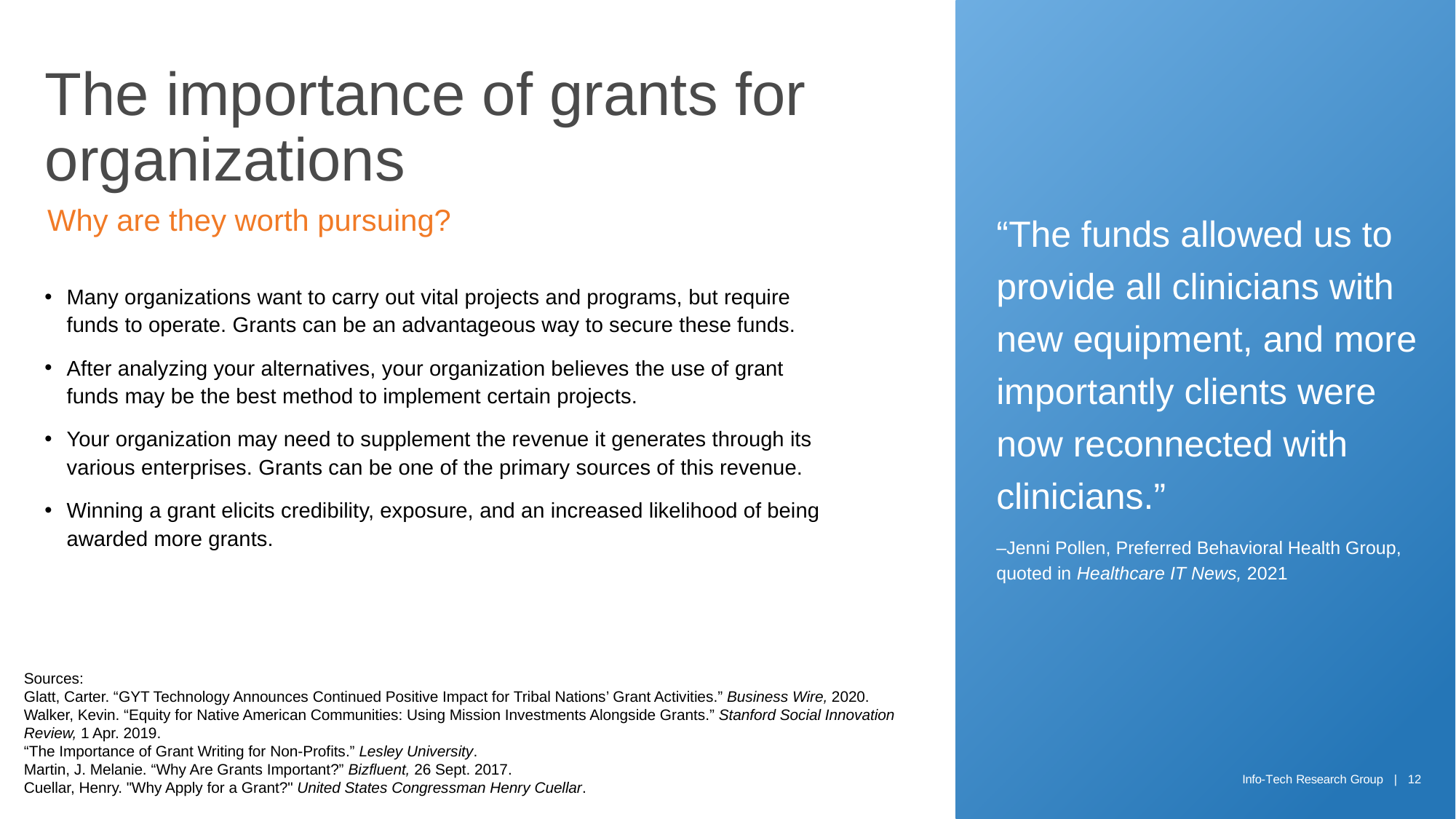

# The importance of grants for organizations
Why are they worth pursuing?

“The funds allowed us to provide all clinicians with new equipment, and more importantly clients were now reconnected with clinicians.”
–Jenni Pollen, Preferred Behavioral Health Group, quoted in Healthcare IT News, 2021

Many organizations want to carry out vital projects and programs, but require funds to operate. Grants can be an advantageous way to secure these funds.
After analyzing your alternatives, your organization believes the use of grant funds may be the best method to implement certain projects.
Your organization may need to supplement the revenue it generates through its various enterprises. Grants can be one of the primary sources of this revenue.
Winning a grant elicits credibility, exposure, and an increased likelihood of being awarded more grants.
Sources:
Glatt, Carter. “GYT Technology Announces Continued Positive Impact for Tribal Nations’ Grant Activities.” Business Wire, 2020.
Walker, Kevin. “Equity for Native American Communities: Using Mission Investments Alongside Grants.” Stanford Social Innovation Review, 1 Apr. 2019.
“The Importance of Grant Writing for Non-Profits.” Lesley University.
Martin, J. Melanie. “Why Are Grants Important?” Bizfluent, 26 Sept. 2017.
Cuellar, Henry. "Why Apply for a Grant?" United States Congressman Henry Cuellar.